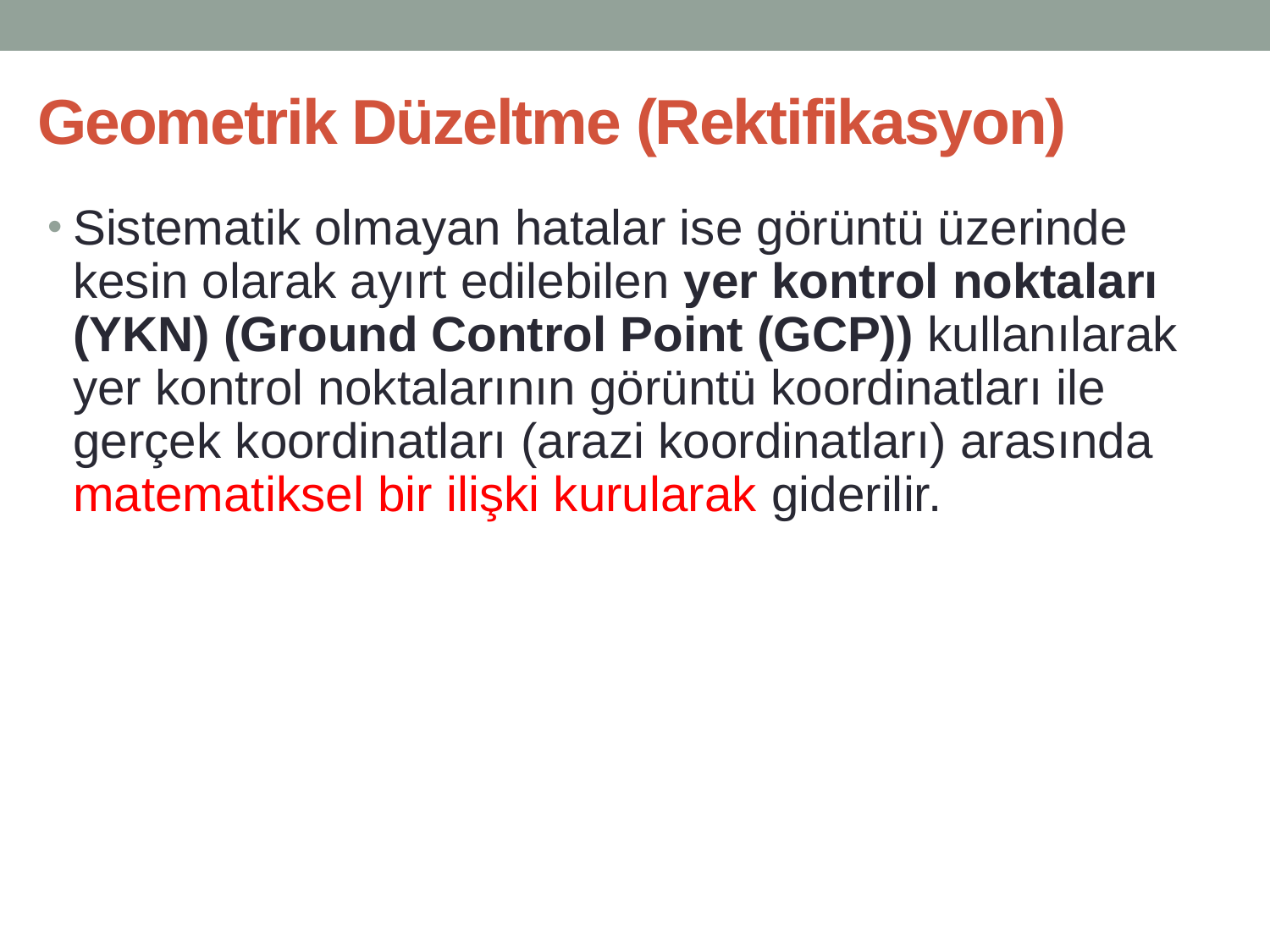

# Geometrik Düzeltme (Rektifikasyon)
Sistematik olmayan hatalar ise görüntü üzerinde kesin olarak ayırt edilebilen yer kontrol noktaları (YKN) (Ground Control Point (GCP)) kullanılarak yer kontrol noktalarının görüntü koordinatları ile gerçek koordinatları (arazi koordinatları) arasında matematiksel bir ilişki kurularak giderilir.